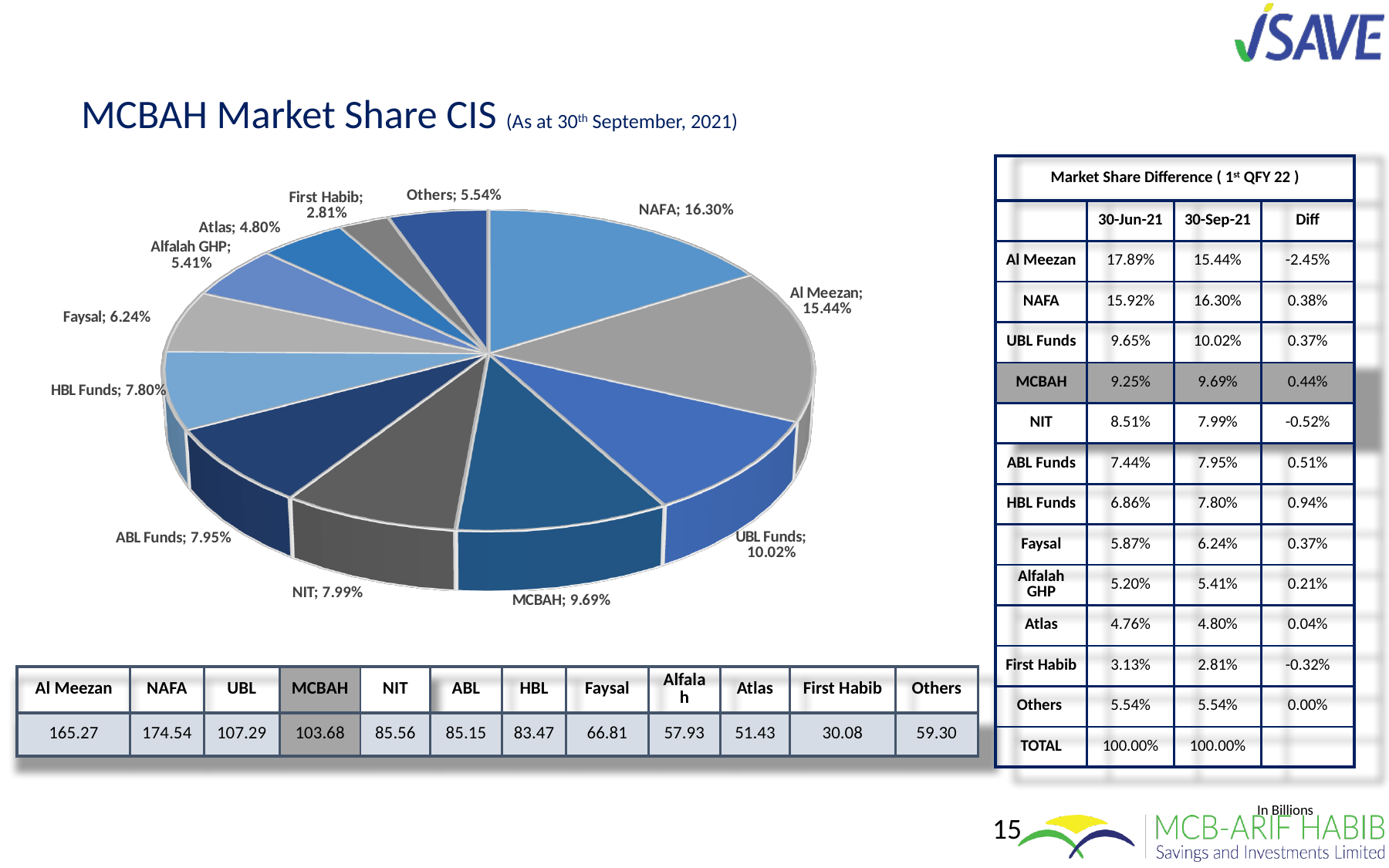

# MCBAH Market Share CIS (As at 30th September, 2021)
| Market Share Difference ( 1st QFY 22 ) |  |  |  |
| --- | --- | --- | --- |
|  | 30-Jun-21 | 30-Sep-21 | Diff |
| Al Meezan | 17.89% | 15.44% | -2.45% |
| NAFA | 15.92% | 16.30% | 0.38% |
| UBL Funds | 9.65% | 10.02% | 0.37% |
| MCBAH | 9.25% | 9.69% | 0.44% |
| NIT | 8.51% | 7.99% | -0.52% |
| ABL Funds | 7.44% | 7.95% | 0.51% |
| HBL Funds | 6.86% | 7.80% | 0.94% |
| Faysal | 5.87% | 6.24% | 0.37% |
| Alfalah GHP | 5.20% | 5.41% | 0.21% |
| Atlas | 4.76% | 4.80% | 0.04% |
| First Habib | 3.13% | 2.81% | -0.32% |
| Others | 5.54% | 5.54% | 0.00% |
| TOTAL | 100.00% | 100.00% |  |

[unsupported chart]

| Al Meezan | NAFA | UBL | MCBAH | NIT | ABL | HBL | Faysal | Alfalah | Atlas | First Habib | Others |
| --- | --- | --- | --- | --- | --- | --- | --- | --- | --- | --- | --- |
| 165.27 | 174.54 | 107.29 | 103.68 | 85.56 | 85.15 | 83.47 | 66.81 | 57.93 | 51.43 | 30.08 | 59.30 |
In Billions
15